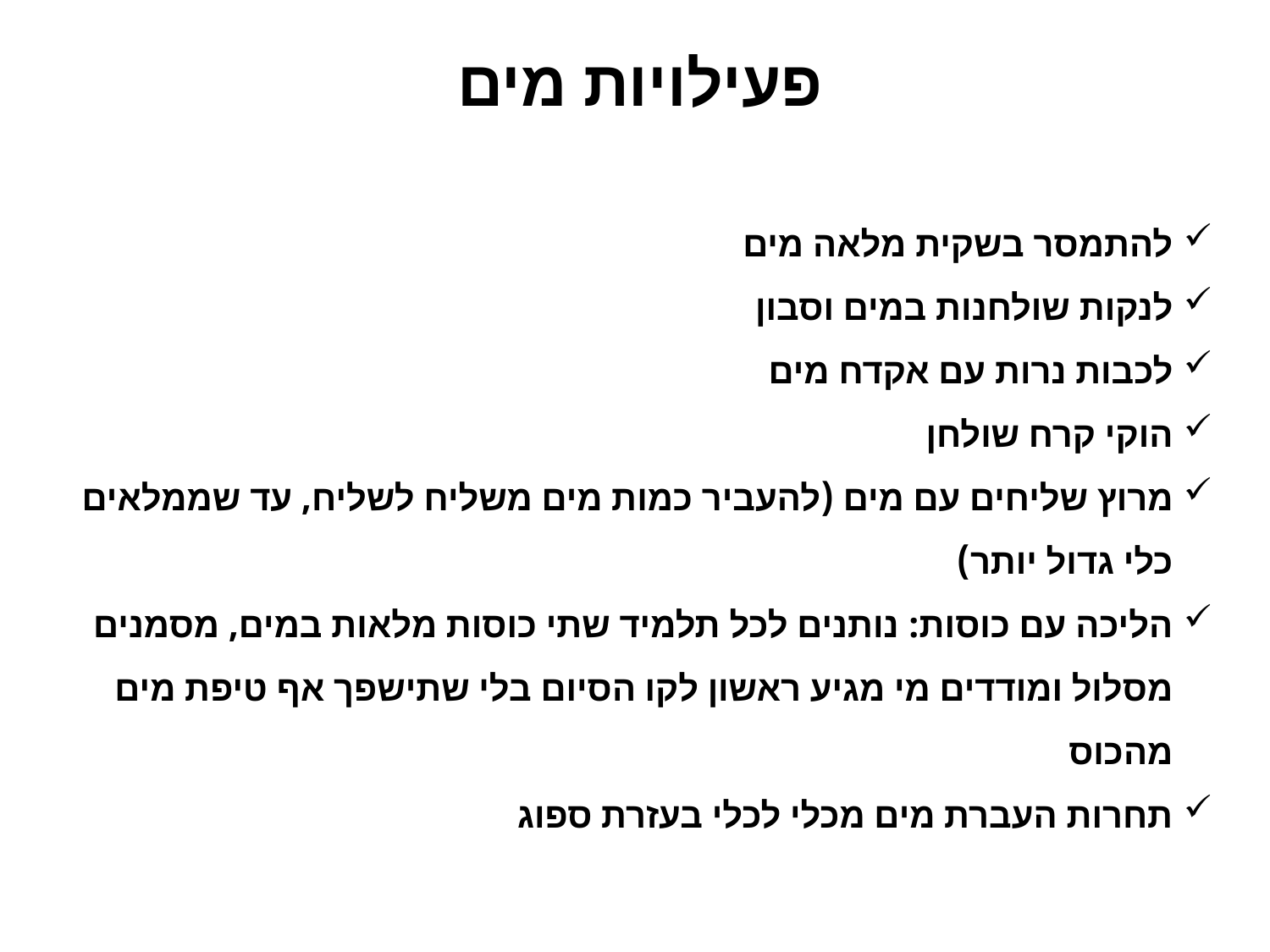

פעילויות מים
להתמסר בשקית מלאה מים
לנקות שולחנות במים וסבון
לכבות נרות עם אקדח מים
הוקי קרח שולחן
מרוץ שליחים עם מים (להעביר כמות מים משליח לשליח, עד שממלאים כלי גדול יותר)
הליכה עם כוסות: נותנים לכל תלמיד שתי כוסות מלאות במים, מסמנים מסלול ומודדים מי מגיע ראשון לקו הסיום בלי שתישפך אף טיפת מים מהכוס
תחרות העברת מים מכלי לכלי בעזרת ספוג